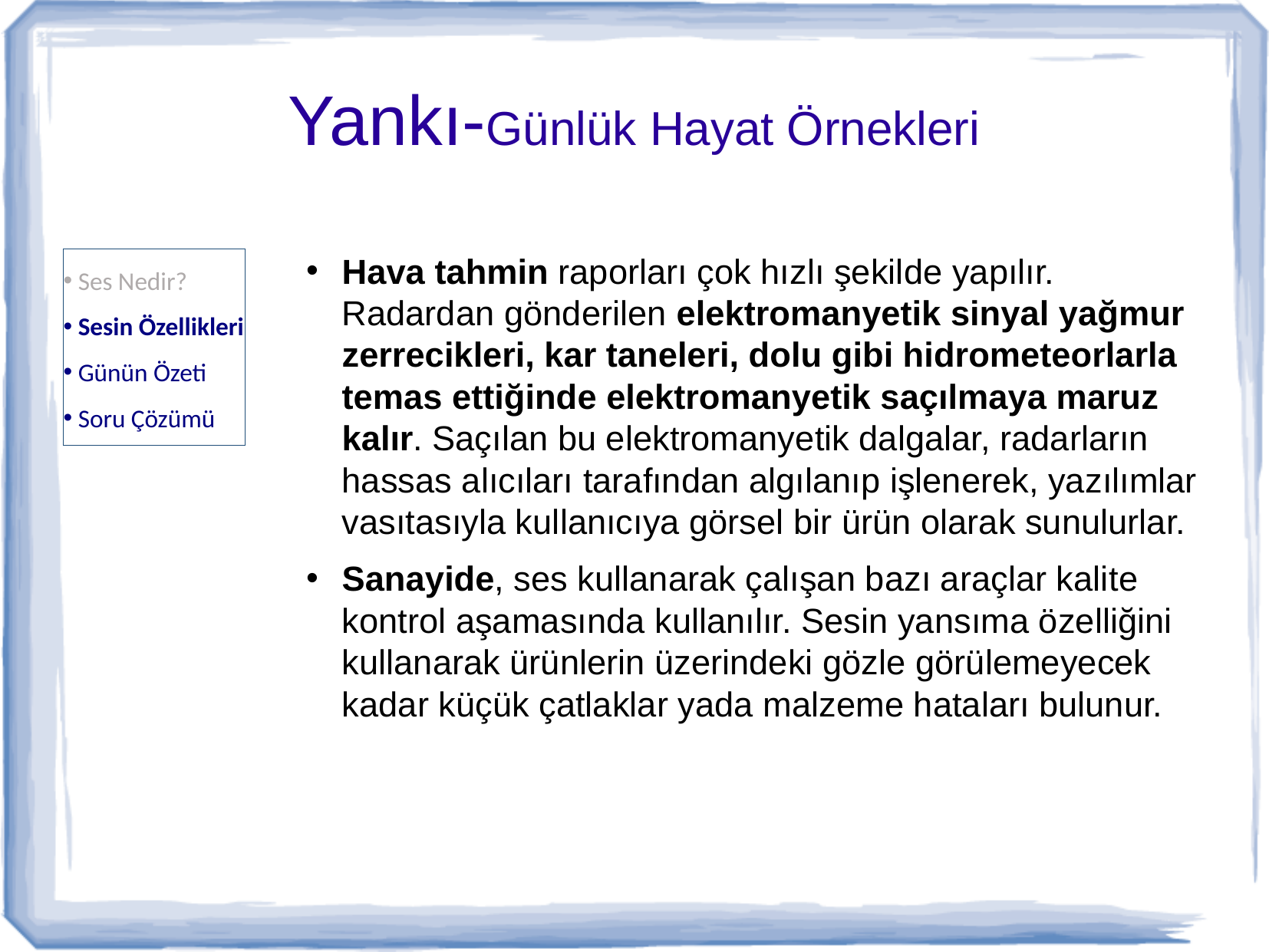

# Yankı-Günlük Hayat Örnekleri
Ses Nedir?
Sesin Özellikleri
Günün Özeti
Soru Çözümü

Hava tahmin raporları çok hızlı şekil­de yapılır. Radardan gönderilen elektromanyetik sinyal yağmur zerrecikleri, kar taneleri, dolu gibi hidrometeorlarla temas ettiğinde elektromanyetik saçılmaya maruz kalır. Saçılan bu elektromanyetik dalgalar, radarların hassas alıcıları tarafından algılanıp işlenerek, yazılımlar vasıtasıyla kullanıcıya görsel bir ürün olarak sunulurlar.
Sanayide, ses kullanarak çalışan bazı araçlar kali­te kontrol aşamasında kullanılır. Sesin yansıma özelliğini kullanarak ürünlerin üzerindeki gözle görülemeyecek kadar küçük çatlaklar yada malzeme hataları bulunur.